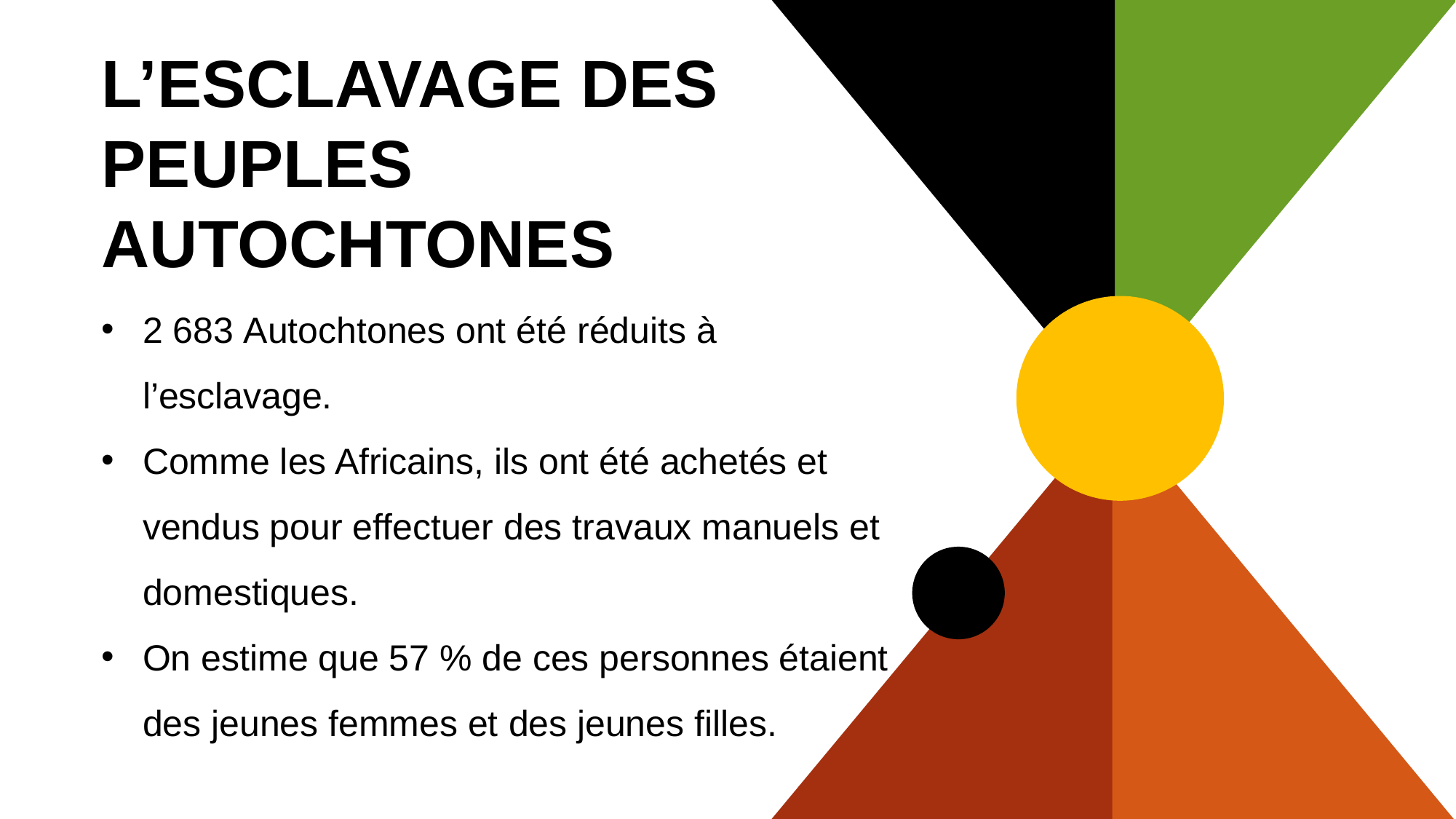

# L’esclavage des Peuples Autochtones
2 683 Autochtones ont été réduits à l’esclavage.
Comme les Africains, ils ont été achetés et vendus pour effectuer des travaux manuels et domestiques.
On estime que 57 % de ces personnes étaient des jeunes femmes et des jeunes filles.